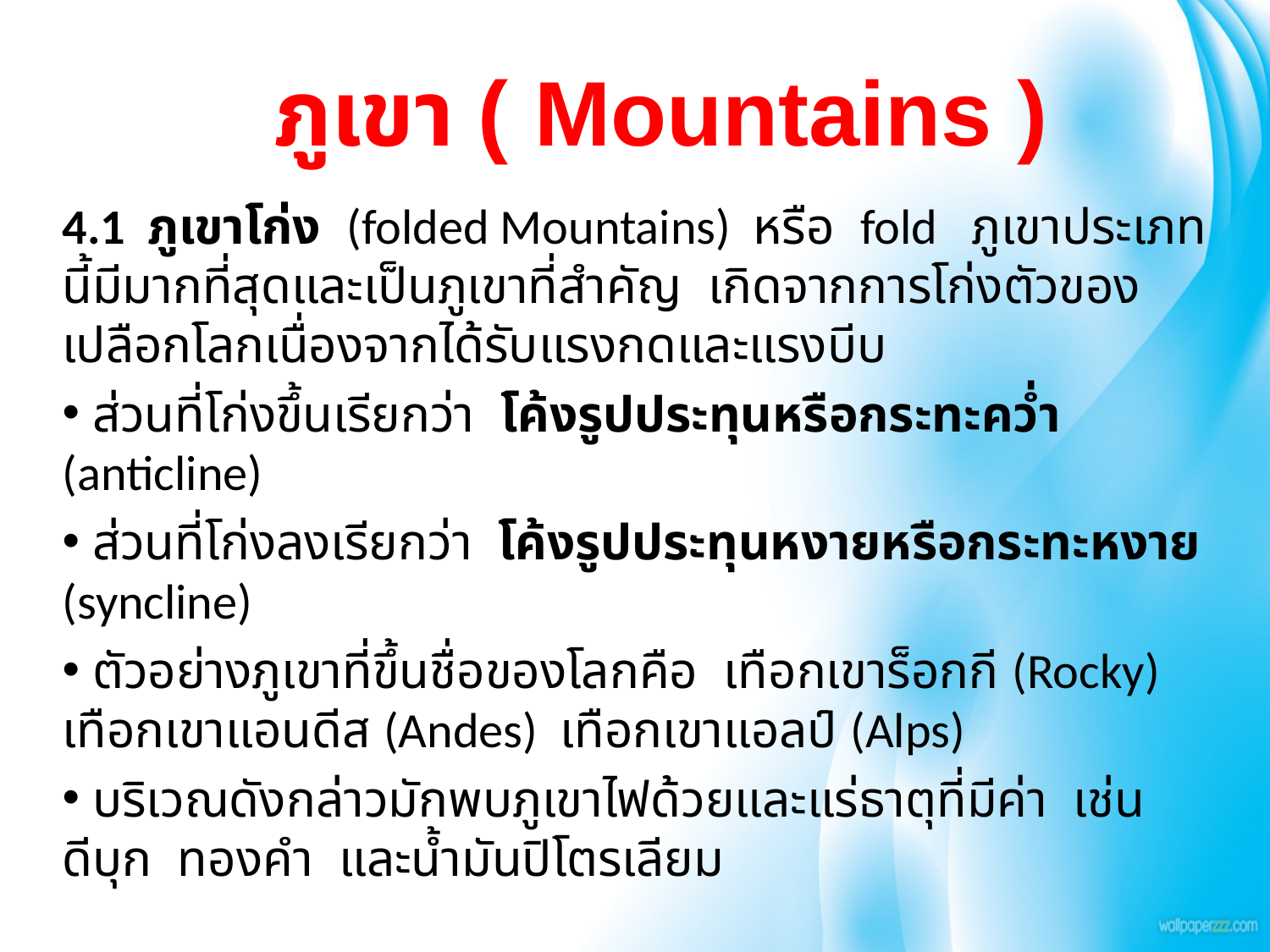

ภูเขา ( Mountains )
4.1  ภูเขาโก่ง  (folded Mountains)  หรือ  fold   ภูเขาประเภทนี้มีมากที่สุดและเป็นภูเขาที่สำคัญ  เกิดจากการโก่งตัวของเปลือกโลกเนื่องจากได้รับแรงกดและแรงบีบ
 ส่วนที่โก่งขึ้นเรียกว่า  โค้งรูปประทุนหรือกระทะคว่ำ  (anticline)
 ส่วนที่โก่งลงเรียกว่า  โค้งรูปประทุนหงายหรือกระทะหงาย  (syncline)
 ตัวอย่างภูเขาที่ขึ้นชื่อของโลกคือ  เทือกเขาร็อกกี (Rocky) เทือกเขาแอนดีส (Andes)  เทือกเขาแอลป์ (Alps)
 บริเวณดังกล่าวมักพบภูเขาไฟด้วยและแร่ธาตุที่มีค่า  เช่น  ดีบุก  ทองคำ  และน้ำมันปิโตรเลียม